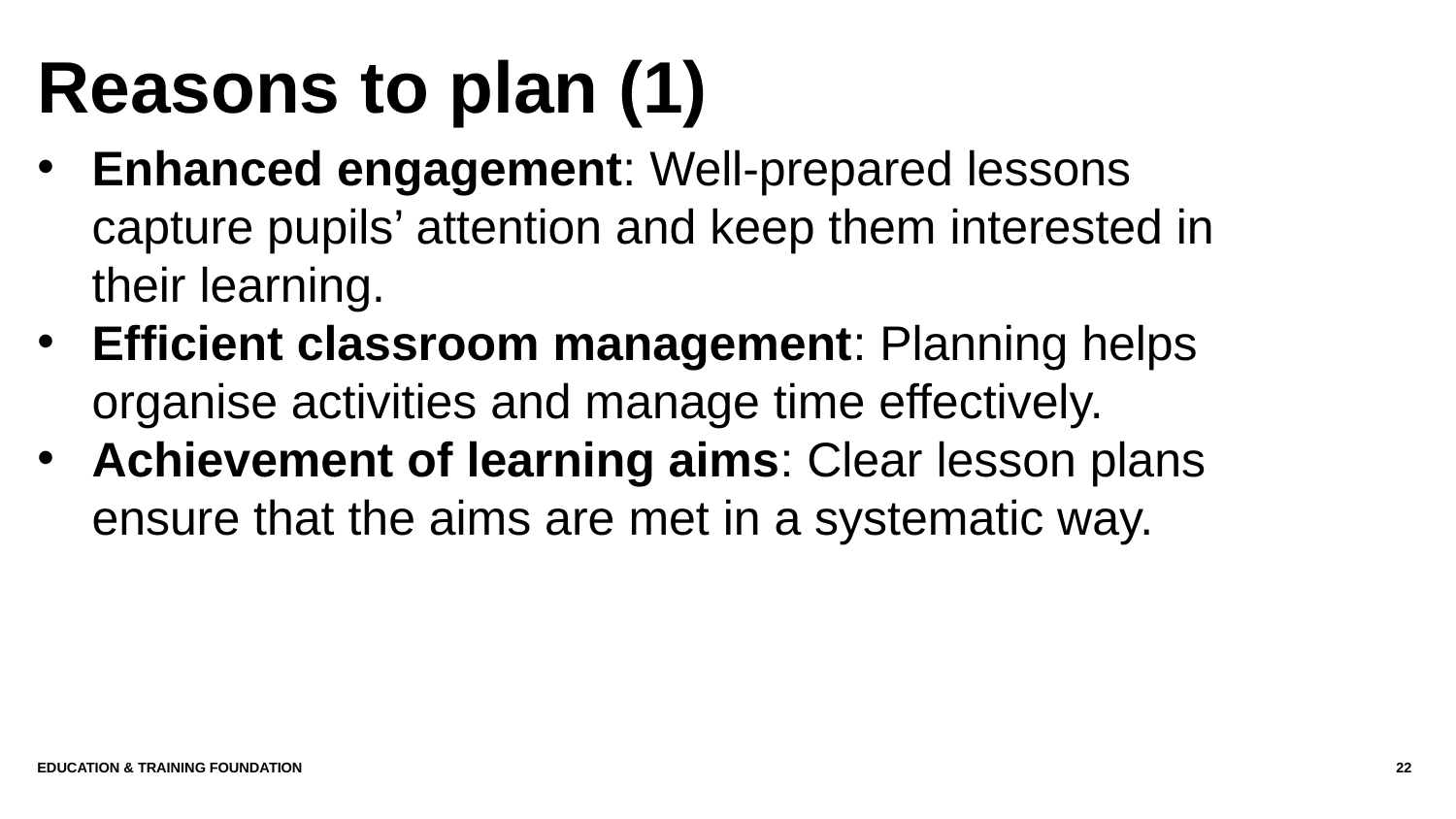

# Reasons to plan (1)
Enhanced engagement: Well-prepared lessons capture pupils’ attention and keep them interested in their learning.
Efficient classroom management: Planning helps organise activities and manage time effectively.
Achievement of learning aims: Clear lesson plans ensure that the aims are met in a systematic way.
Education & Training Foundation
22